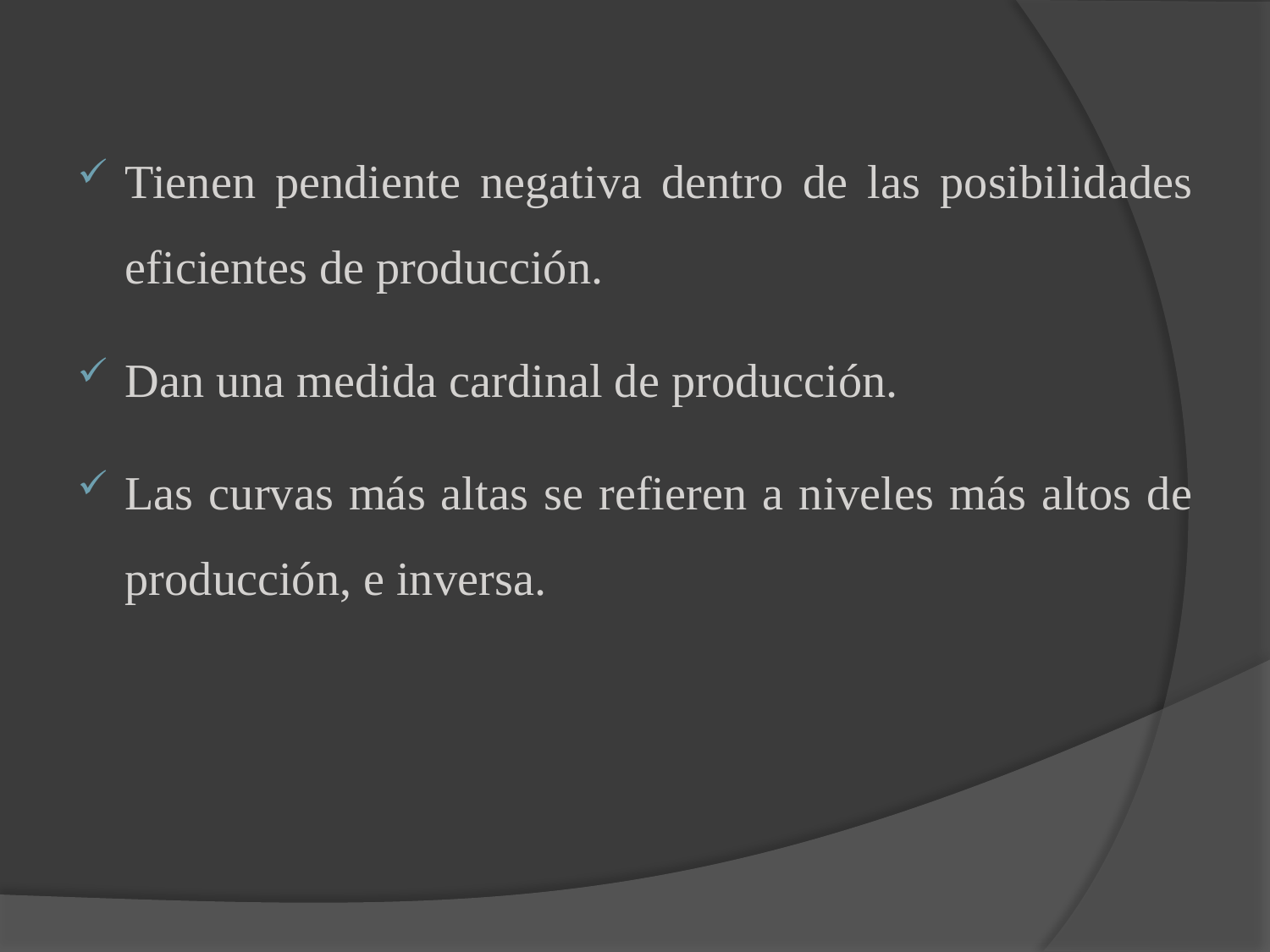

Tienen pendiente negativa dentro de las posibilidades eficientes de producción.
Dan una medida cardinal de producción.
Las curvas más altas se refieren a niveles más altos de producción, e inversa.